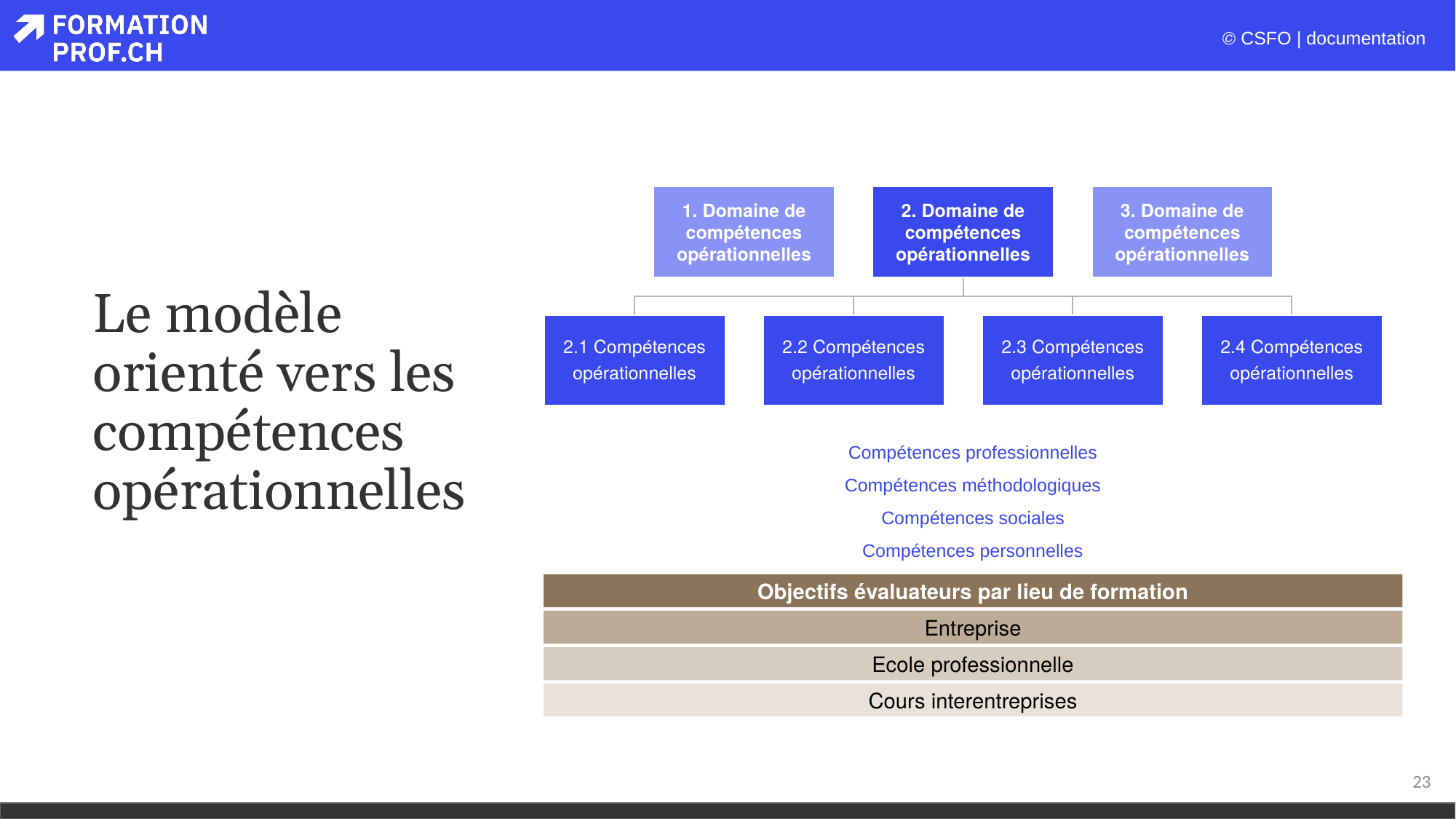

1. Domaine de compétences opérationnelles
2. Domaine de compétences opérationnelles
2.1 Compétences
opérationnelles
2.2 Compétences
opérationnelles
2.3 Compétences
opérationnelles
2.4 Compétences
opérationnelles
3. Domaine de compétences opérationnelles
Compétences professionnelles
Compétences méthodologiques
Compétences sociales
Compétences personnelles
Objectifs évaluateurs par lieu de formation
Entreprise
Ecole professionnelle
Cours interentreprises
# Le modèle orienté vers les compétences opérationnelles
23